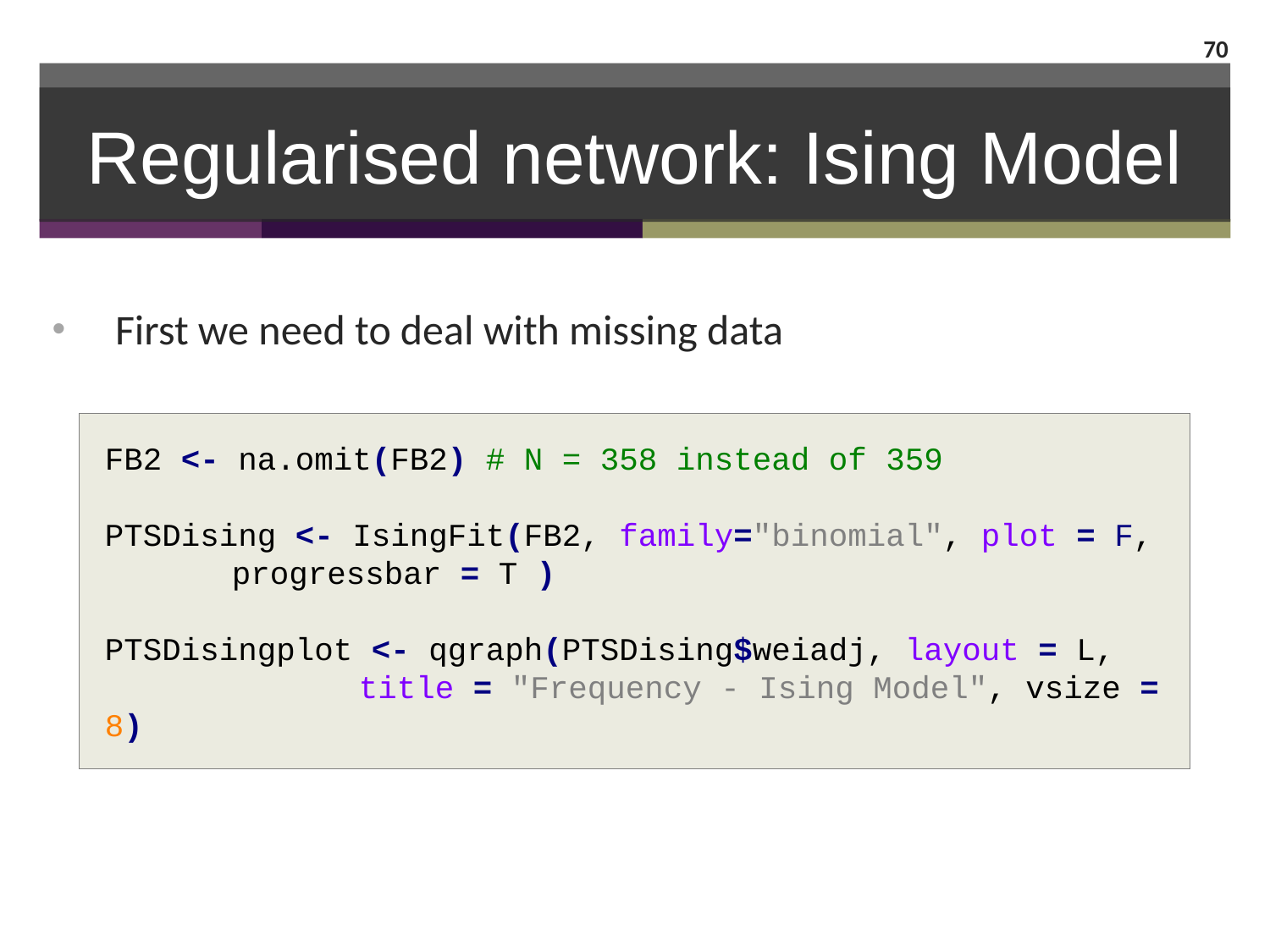

70
# Regularised network: Ising Model
First we need to deal with missing data
FB2 <- na.omit(FB2) # N = 358 instead of 359

PTSDising <- IsingFit(FB2, family="binomial", plot = F, 	progressbar = T )

PTSDisingplot <- qgraph(PTSDising$weiadj, layout = L, 		title = "Frequency - Ising Model", vsize = 8)